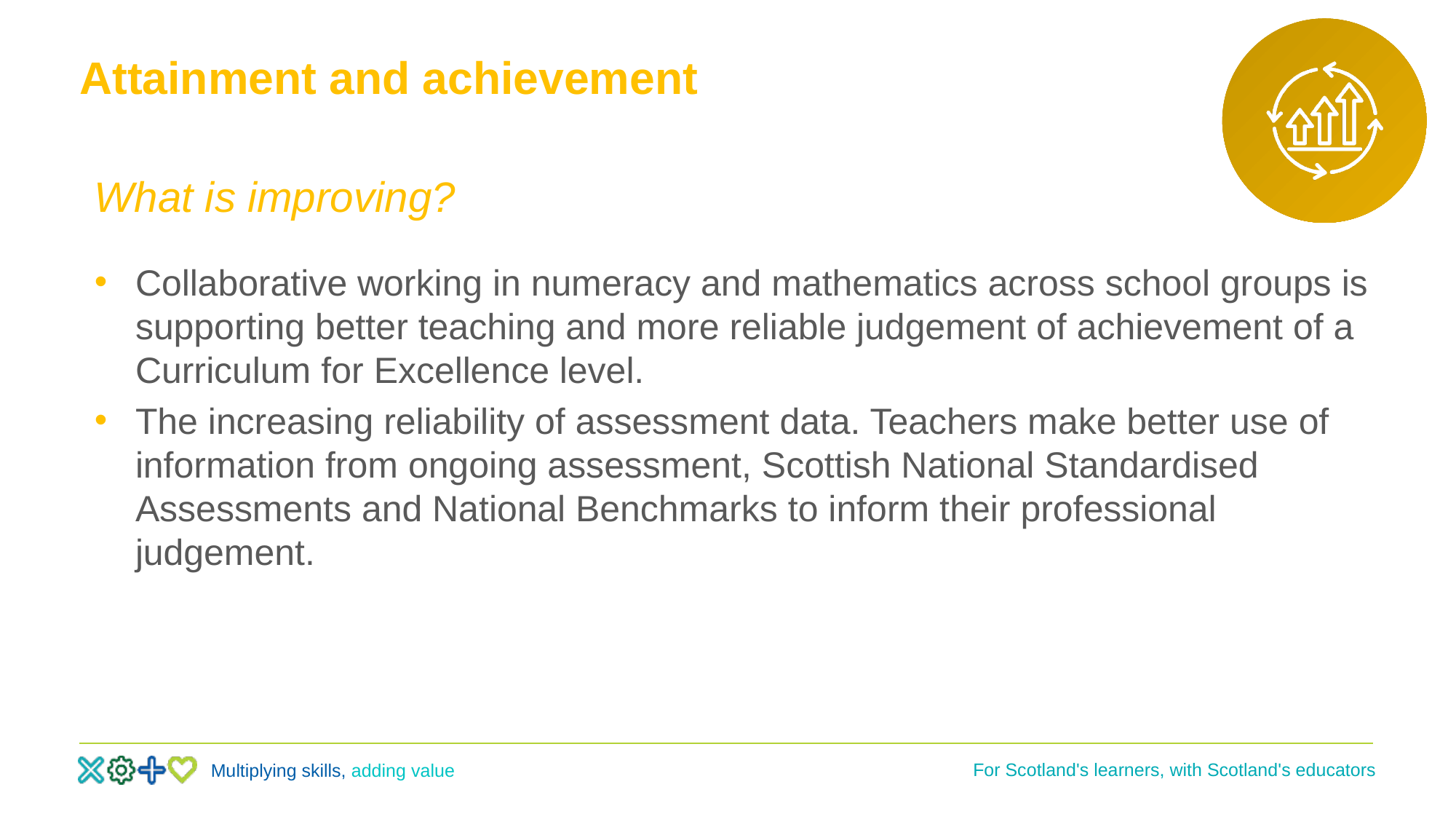

# Attainment and achievement
What is improving?
Collaborative working in numeracy and mathematics across school groups is supporting better teaching and more reliable judgement of achievement of a Curriculum for Excellence level.
The increasing reliability of assessment data. Teachers make better use of information from ongoing assessment, Scottish National Standardised Assessments and National Benchmarks to inform their professional judgement.